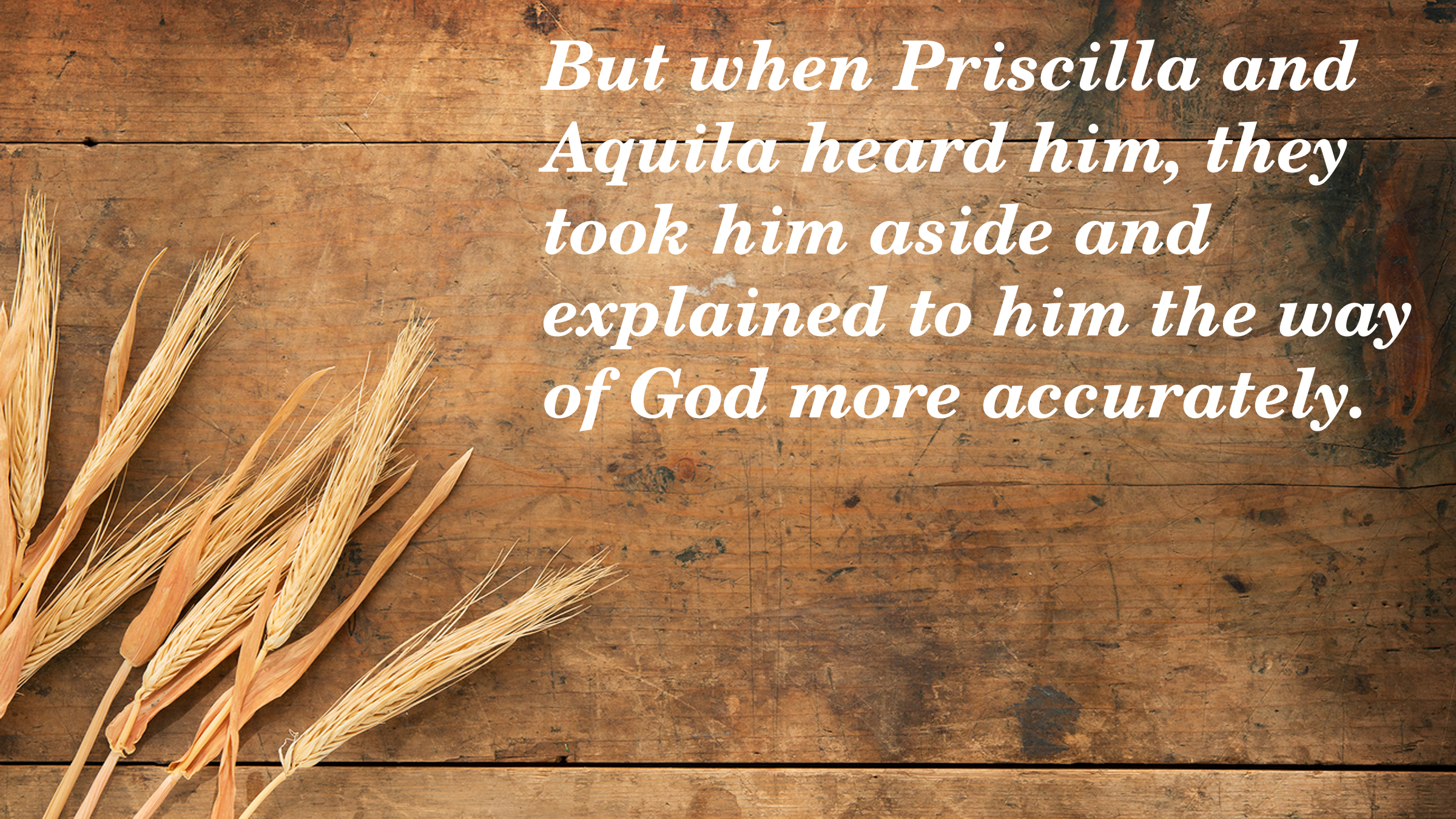

But when Priscilla and Aquila heard him, they took him aside and explained to him the way of God more accurately.